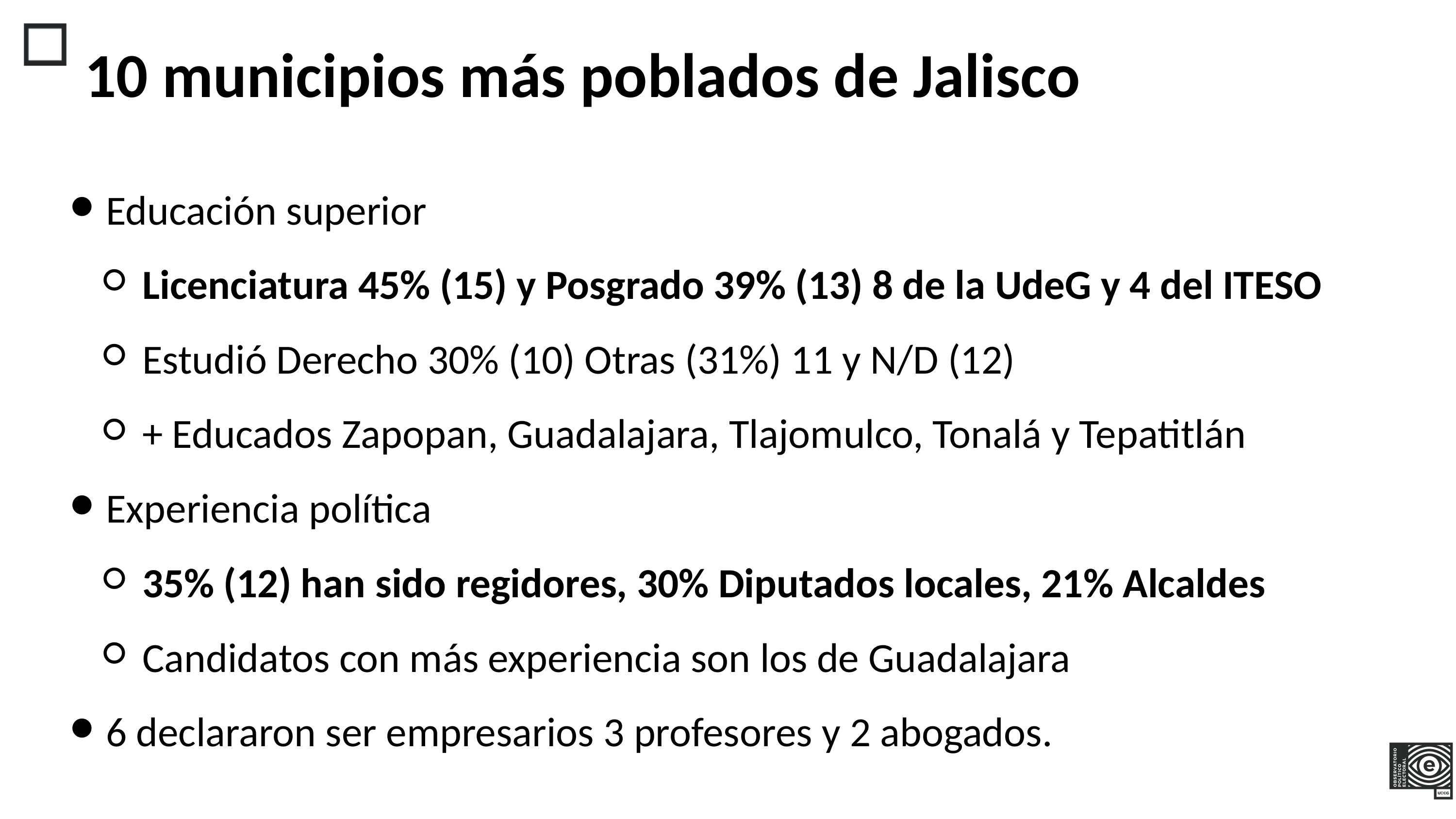

10 municipios más poblados de Jalisco

Educación superior
Licenciatura 45% (15) y Posgrado 39% (13) 8 de la UdeG y 4 del ITESO
Estudió Derecho 30% (10) Otras (31%) 11 y N/D (12)
+ Educados Zapopan, Guadalajara, Tlajomulco, Tonalá y Tepatitlán
Experiencia política
35% (12) han sido regidores, 30% Diputados locales, 21% Alcaldes
Candidatos con más experiencia son los de Guadalajara
6 declararon ser empresarios 3 profesores y 2 abogados.

3